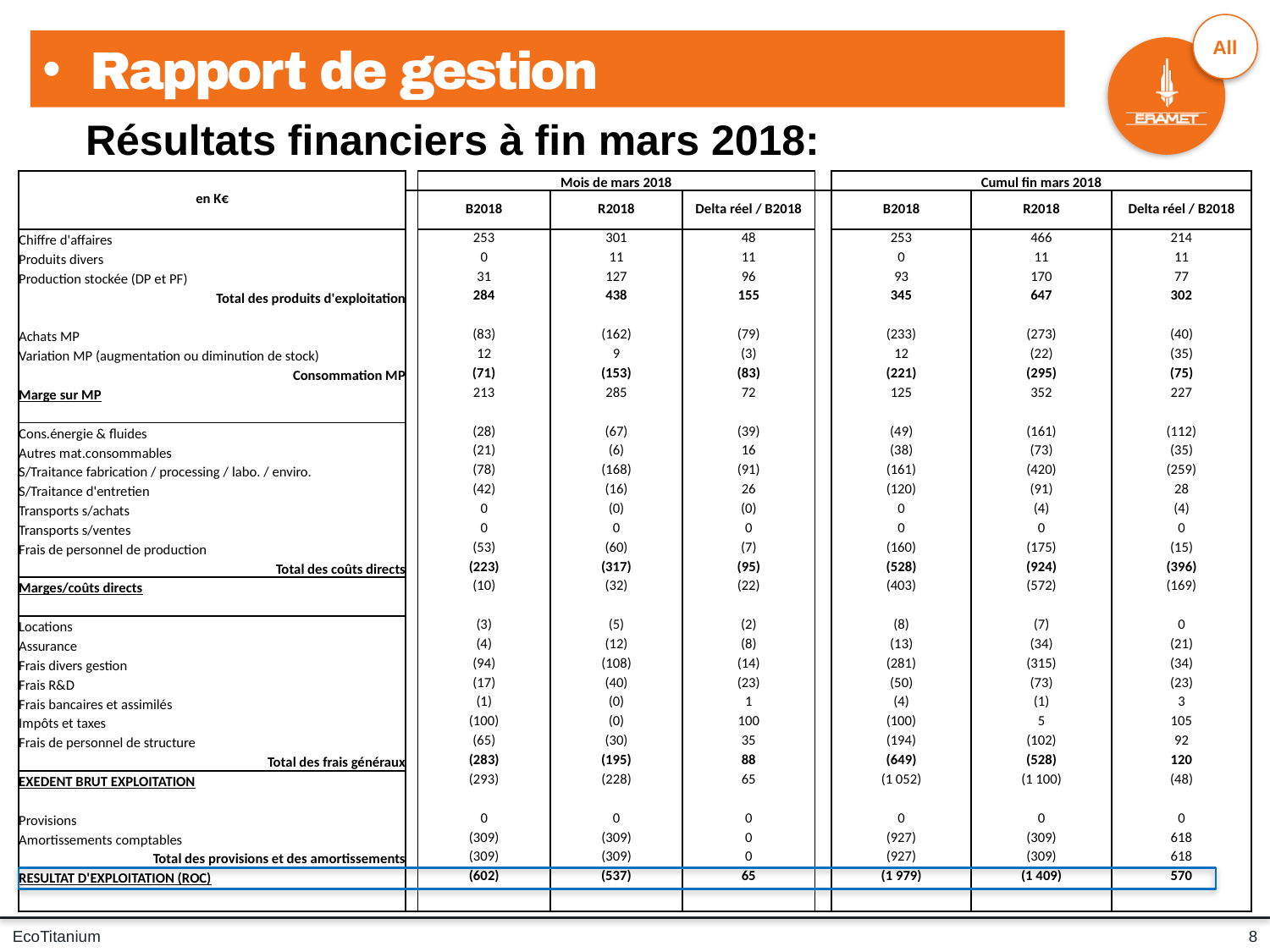

Rapport de gestion
Résultats financiers à fin mars 2018:
| en K€ |  | Mois de mars 2018 |  |  |  |  | Cumul fin mars 2018 |  |  |
| --- | --- | --- | --- | --- | --- | --- | --- | --- | --- |
|  |  | B2018 | R2018 | Delta réel / B2018 |  |  | B2018 | R2018 | Delta réel / B2018 |
| Chiffre d'affaires |  | 253 | 301 | 48 |  |  | 253 | 466 | 214 |
| Produits divers |  | 0 | 11 | 11 |  |  | 0 | 11 | 11 |
| Production stockée (DP et PF) |  | 31 | 127 | 96 |  |  | 93 | 170 | 77 |
| Total des produits d'exploitation |  | 284 | 438 | 155 |  |  | 345 | 647 | 302 |
|  |  |  |  |  |  |  |  |  |  |
| Achats MP |  | (83) | (162) | (79) |  |  | (233) | (273) | (40) |
| Variation MP (augmentation ou diminution de stock) |  | 12 | 9 | (3) |  |  | 12 | (22) | (35) |
| Consommation MP |  | (71) | (153) | (83) |  |  | (221) | (295) | (75) |
| Marge sur MP |  | 213 | 285 | 72 |  |  | 125 | 352 | 227 |
|  |  |  |  |  |  |  |  |  |  |
| Cons.énergie & fluides |  | (28) | (67) | (39) |  |  | (49) | (161) | (112) |
| Autres mat.consommables |  | (21) | (6) | 16 |  |  | (38) | (73) | (35) |
| S/Traitance fabrication / processing / labo. / enviro. |  | (78) | (168) | (91) |  |  | (161) | (420) | (259) |
| S/Traitance d'entretien |  | (42) | (16) | 26 |  |  | (120) | (91) | 28 |
| Transports s/achats |  | 0 | (0) | (0) |  |  | 0 | (4) | (4) |
| Transports s/ventes |  | 0 | 0 | 0 |  |  | 0 | 0 | 0 |
| Frais de personnel de production |  | (53) | (60) | (7) |  |  | (160) | (175) | (15) |
| Total des coûts directs |  | (223) | (317) | (95) |  |  | (528) | (924) | (396) |
| Marges/coûts directs |  | (10) | (32) | (22) |  |  | (403) | (572) | (169) |
|  |  |  |  |  |  |  |  |  |  |
| Locations |  | (3) | (5) | (2) |  |  | (8) | (7) | 0 |
| Assurance |  | (4) | (12) | (8) |  |  | (13) | (34) | (21) |
| Frais divers gestion |  | (94) | (108) | (14) |  |  | (281) | (315) | (34) |
| Frais R&D |  | (17) | (40) | (23) |  |  | (50) | (73) | (23) |
| Frais bancaires et assimilés |  | (1) | (0) | 1 |  |  | (4) | (1) | 3 |
| Impôts et taxes |  | (100) | (0) | 100 |  |  | (100) | 5 | 105 |
| Frais de personnel de structure |  | (65) | (30) | 35 |  |  | (194) | (102) | 92 |
| Total des frais généraux |  | (283) | (195) | 88 |  |  | (649) | (528) | 120 |
| EXEDENT BRUT EXPLOITATION |  | (293) | (228) | 65 |  |  | (1 052) | (1 100) | (48) |
|  |  |  |  |  |  |  |  |  |  |
| Provisions |  | 0 | 0 | 0 |  |  | 0 | 0 | 0 |
| Amortissements comptables |  | (309) | (309) | 0 |  |  | (927) | (309) | 618 |
| Total des provisions et des amortissements |  | (309) | (309) | 0 |  |  | (927) | (309) | 618 |
| RESULTAT D'EXPLOITATION (ROC) |  | (602) | (537) | 65 |  |  | (1 979) | (1 409) | 570 |
|  |  |  |  |  |  |  |  |  |  |

8
EcoTitanium